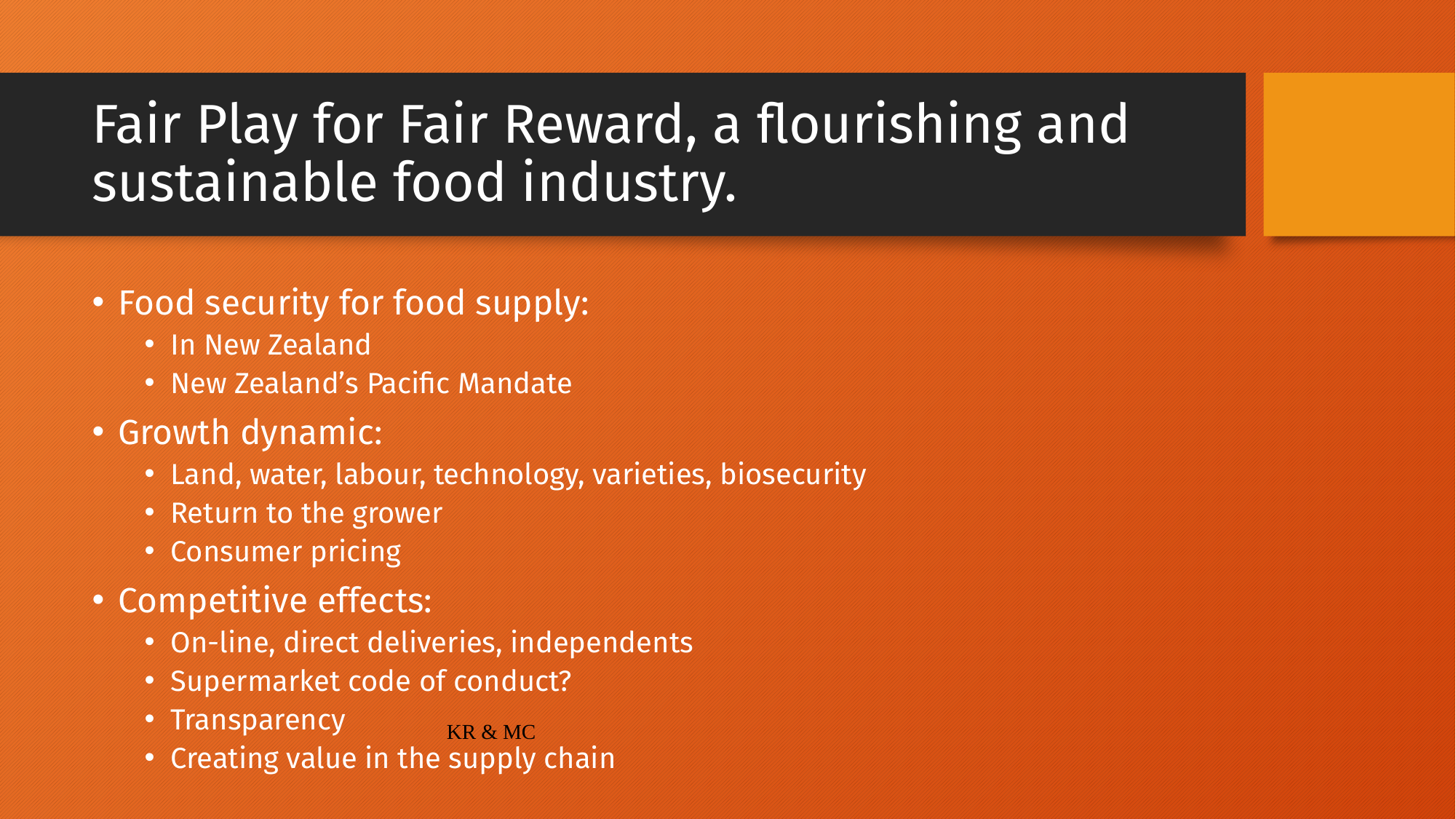

# Fair Play for Fair Reward, a flourishing and sustainable food industry.
Food security for food supply:
In New Zealand
New Zealand’s Pacific Mandate
Growth dynamic:
Land, water, labour, technology, varieties, biosecurity
Return to the grower
Consumer pricing
Competitive effects:
On-line, direct deliveries, independents
Supermarket code of conduct?
Transparency
Creating value in the supply chain

KR & MC